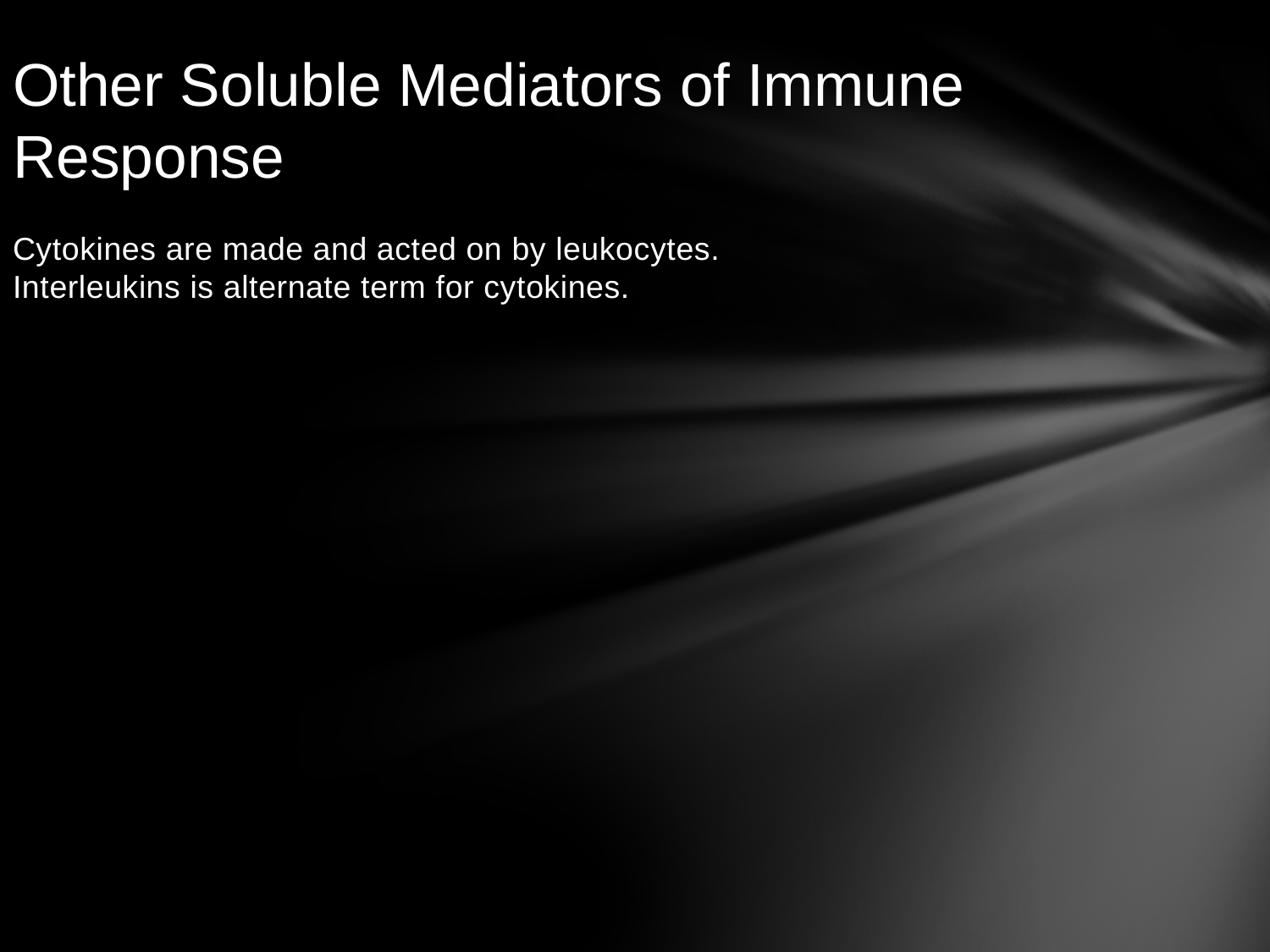

Other Soluble Mediators of Immune Response
Cytokines are made and acted on by leukocytes.
Interleukins is alternate term for cytokines.